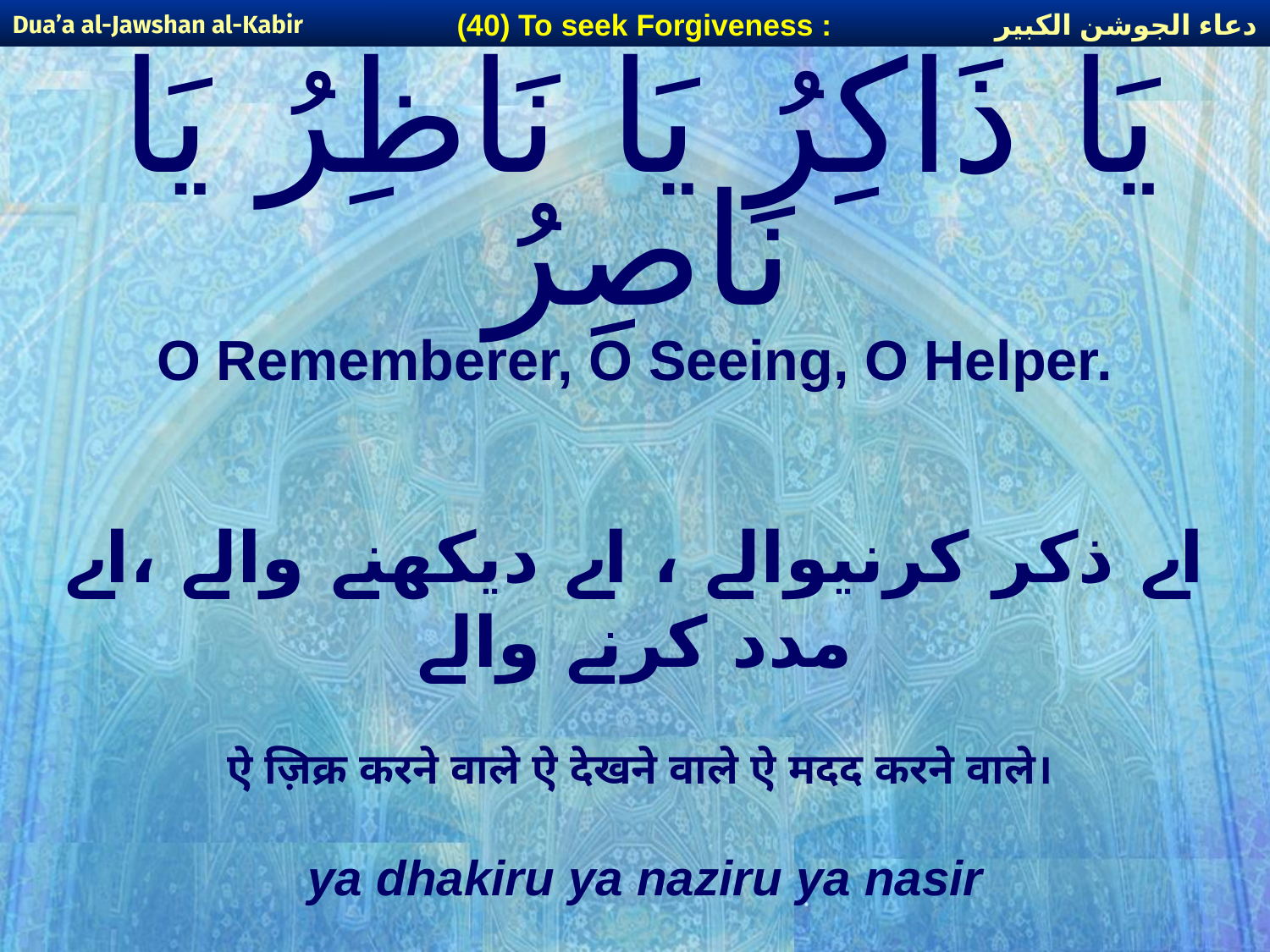

دعاء الجوشن الكبير
(40) To seek Forgiveness :
Dua’a al-Jawshan al-Kabir
# يَا ذَاكِرُ يَا نَاظِرُ يَا نَاصِرُ
O Rememberer, O Seeing, O Helper.
اے ذکر کرنیوالے ، اے دیکھنے والے ،اے مدد کرنے والے
ऐ ज़िक्र करने वाले ऐ देखने वाले ऐ मदद करने वाले।
ya dhakiru ya naziru ya nasir